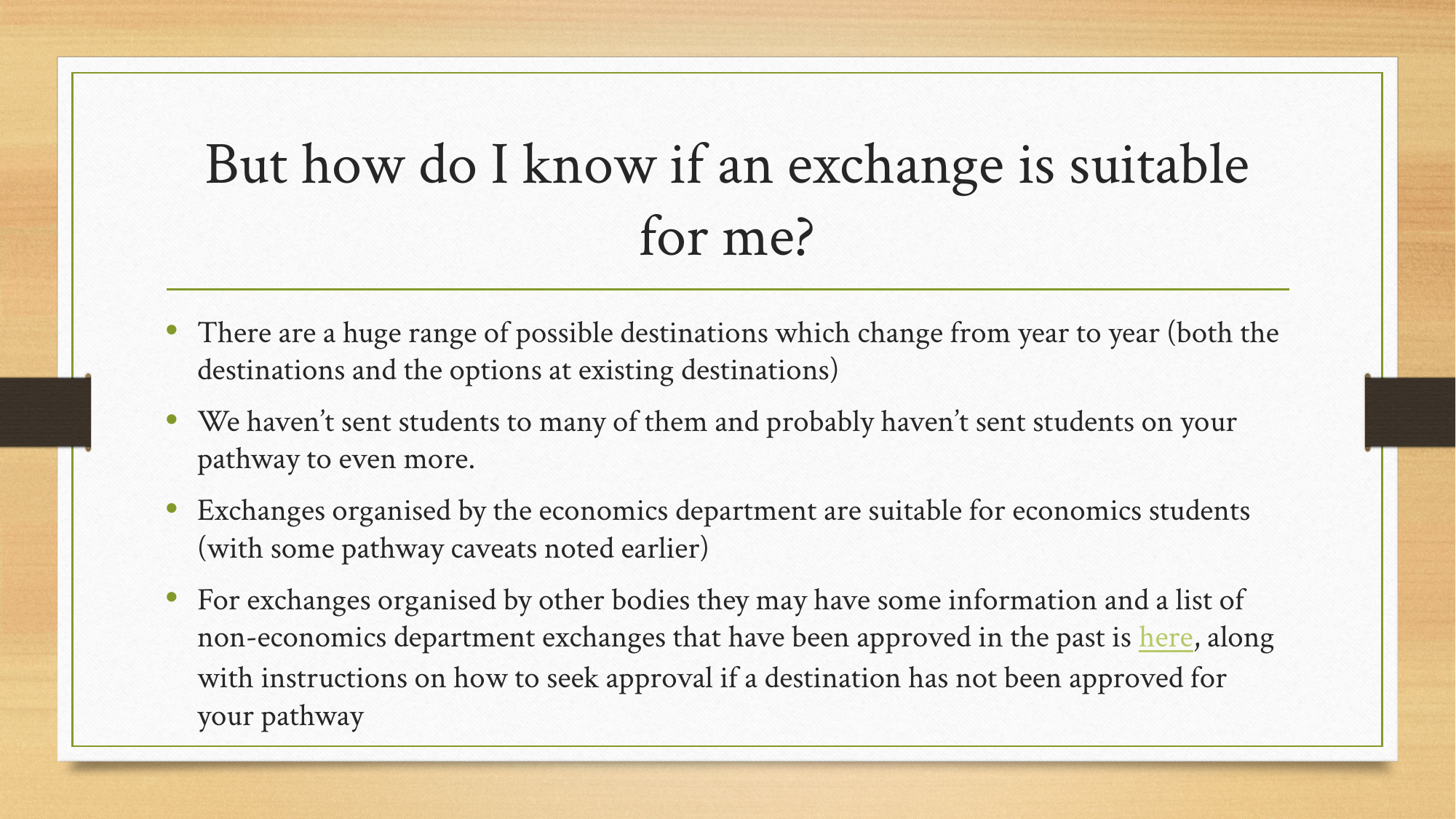

# But how do I know if an exchange is suitable for me?
There are a huge range of possible destinations which change from year to year (both the destinations and the options at existing destinations)
We haven’t sent students to many of them and probably haven’t sent students on your pathway to even more.
Exchanges organised by the economics department are suitable for economics students (with some pathway caveats noted earlier)
For exchanges organised by other bodies they may have some information and a list of non-economics department exchanges that have been approved in the past is here, along with instructions on how to seek approval if a destination has not been approved for your pathway